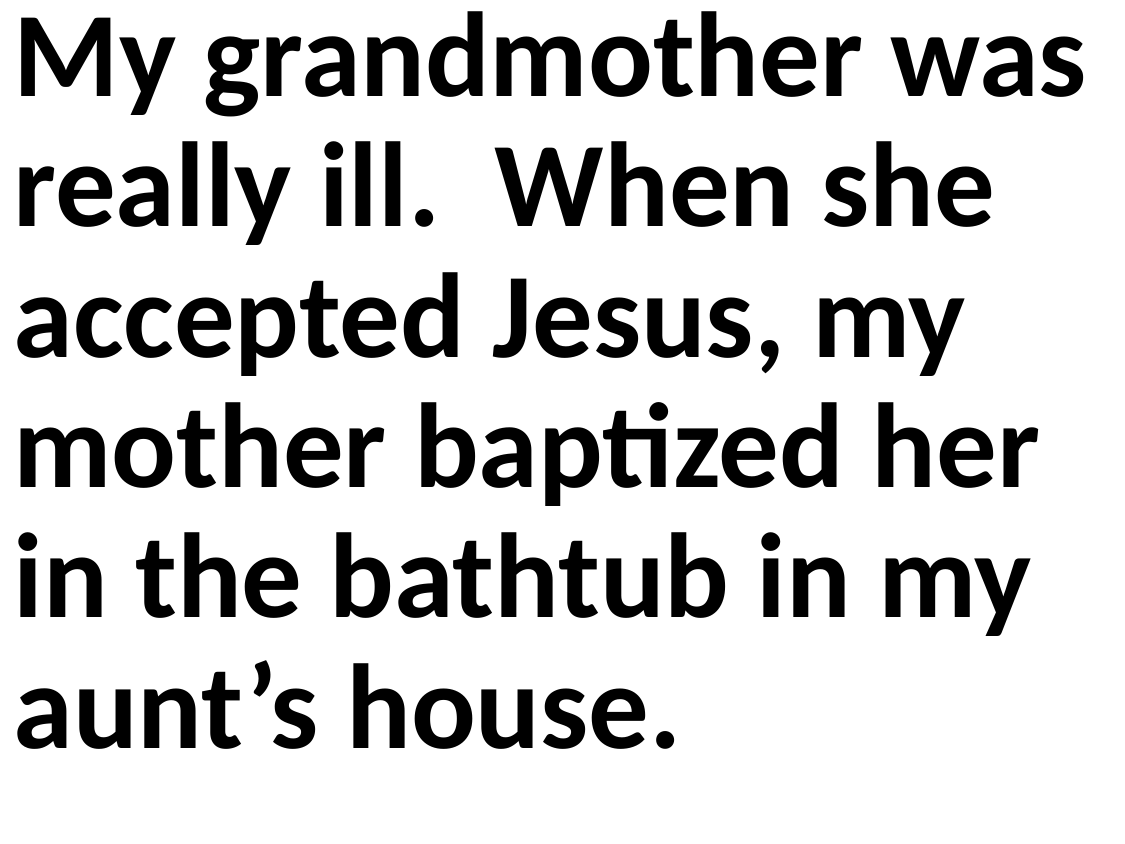

My grandmother was really ill.  When she accepted Jesus, my mother baptized her in the bathtub in my aunt’s house.